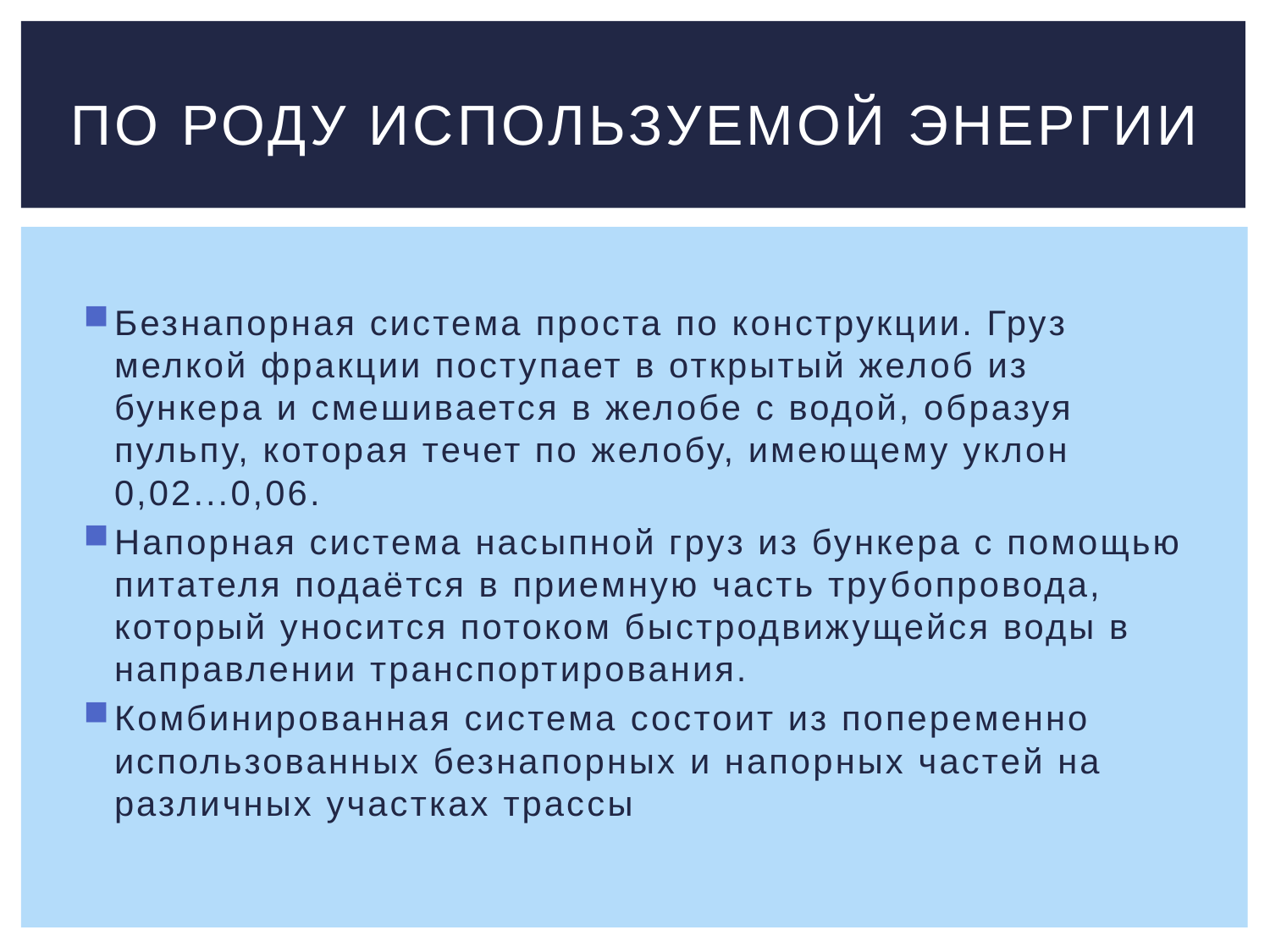

# По роду используемой энергии
Безнапорная система проста по конструкции. Груз мелкой фракции поступает в открытый желоб из бункера и смешивается в желобе с водой, образуя пульпу, которая течет по желобу, имеющему уклон 0,02...0,06.
Напорная система насыпной груз из бункера с помощью питателя подаётся в приемную часть тру­бопровода, который уносится потоком быстродвижущейся воды в направлении транспортирования.
Комбинированная система состоит из попеременно использованных безнапорных и напорных частей на различных участках трассы